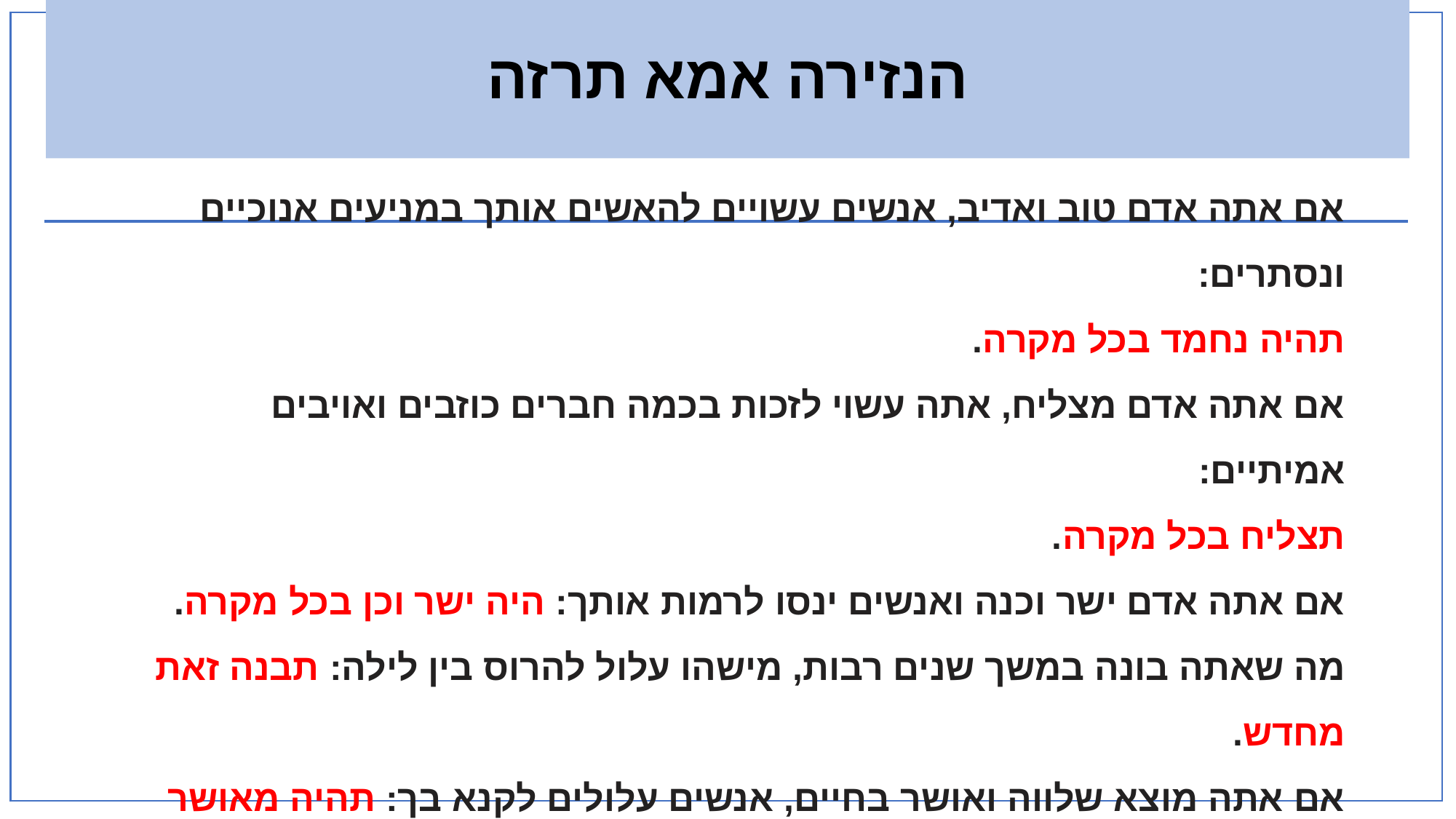

# הנזירה אמא תרזה
אם אתה אדם טוב ואדיב, אנשים עשויים להאשים אותך במניעים אנוכיים ונסתרים:
תהיה נחמד בכל מקרה. 
אם אתה אדם מצליח, אתה עשוי לזכות בכמה חברים כוזבים ואויבים אמיתיים:
תצליח בכל מקרה. 
אם אתה אדם ישר וכנה ואנשים ינסו לרמות אותך: היה ישר וכן בכל מקרה. 
מה שאתה בונה במשך שנים רבות, מישהו עלול להרוס בין לילה: תבנה זאת מחדש. 
אם אתה מוצא שלווה ואושר בחיים, אנשים עלולים לקנא בך: תהיה מאושר בכל מקרה.
הטוב שאתה עושה היום, לעתים קרובות יישכח עד מחר: עשה טוב בכל מקרה. 
תן לעולם את הטוב ביותר שיש לך, ואפילו שזה עלול להיות לא מספיק לאחרים:
תן את הטוב ביותר שלך בכל מקרה".				~ אמא תרזה ~